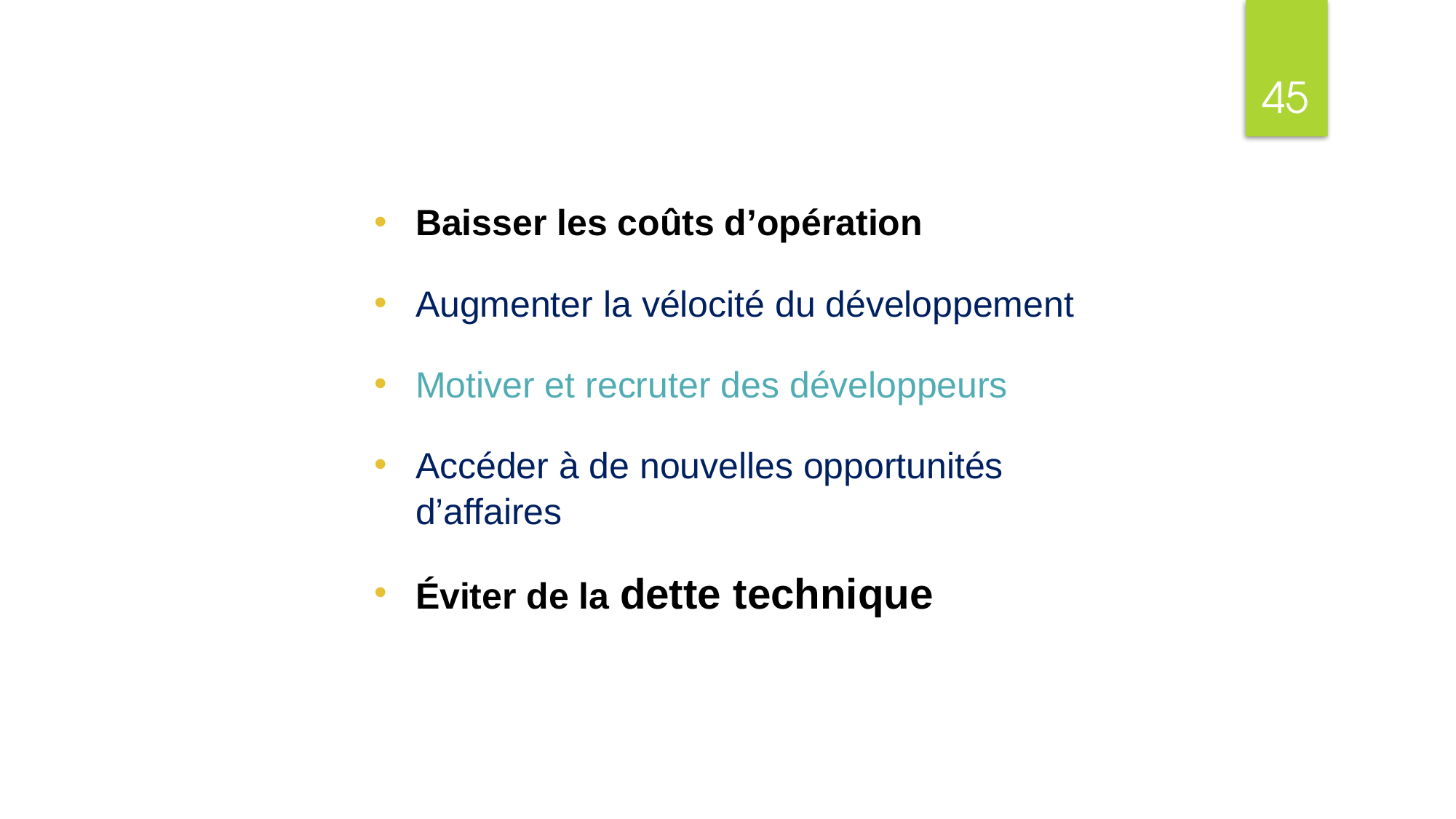

45
Baisser les coûts d’opération
Augmenter la vélocité du développement
Motiver et recruter des développeurs
Accéder à de nouvelles opportunités d’affaires
Éviter de la dette technique